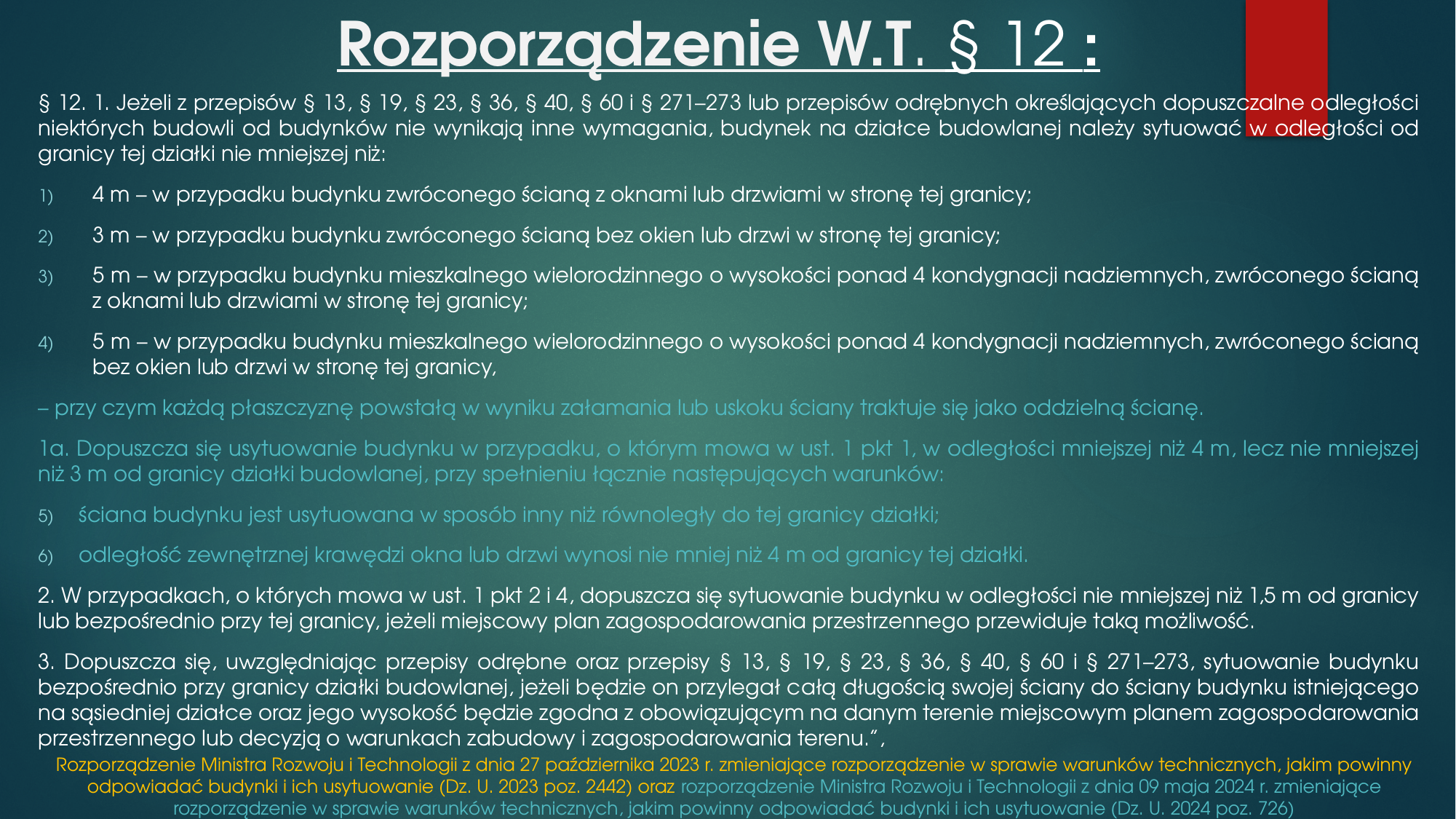

# Rozporządzenie W.T. § 12 :
§ 12. 1. Jeżeli z przepisów § 13, § 19, § 23, § 36, § 40, § 60 i § 271–273 lub przepisów odrębnych określających dopuszczalne odległości niektórych budowli od budynków nie wynikają inne wymagania, budynek na działce budowlanej należy sytuować w odległości od granicy tej działki nie mniejszej niż:
4 m – w przypadku budynku zwróconego ścianą z oknami lub drzwiami w stronę tej granicy;
3 m – w przypadku budynku zwróconego ścianą bez okien lub drzwi w stronę tej granicy;
5 m – w przypadku budynku mieszkalnego wielorodzinnego o wysokości ponad 4 kondygnacji nadziemnych, zwróconego ścianą z oknami lub drzwiami w stronę tej granicy;
5 m – w przypadku budynku mieszkalnego wielorodzinnego o wysokości ponad 4 kondygnacji nadziemnych, zwróconego ścianą bez okien lub drzwi w stronę tej granicy,
– przy czym każdą płaszczyznę powstałą w wyniku załamania lub uskoku ściany traktuje się jako oddzielną ścianę.
1a. Dopuszcza się usytuowanie budynku w przypadku, o którym mowa w ust. 1 pkt 1, w odległości mniejszej niż 4 m, lecz nie mniejszej niż 3 m od granicy działki budowlanej, przy spełnieniu łącznie następujących warunków:
ściana budynku jest usytuowana w sposób inny niż równoległy do tej granicy działki;
odległość zewnętrznej krawędzi okna lub drzwi wynosi nie mniej niż 4 m od granicy tej działki.
2. W przypadkach, o których mowa w ust. 1 pkt 2 i 4, dopuszcza się sytuowanie budynku w odległości nie mniejszej niż 1,5 m od granicy lub bezpośrednio przy tej granicy, jeżeli miejscowy plan zagospodarowania przestrzennego przewiduje taką możliwość.
3. Dopuszcza się, uwzględniając przepisy odrębne oraz przepisy § 13, § 19, § 23, § 36, § 40, § 60 i § 271–273, sytuowanie budynku bezpośrednio przy granicy działki budowlanej, jeżeli będzie on przylegał całą długością swojej ściany do ściany budynku istniejącego na sąsiedniej działce oraz jego wysokość będzie zgodna z obowiązującym na danym terenie miejscowym planem zagospodarowania przestrzennego lub decyzją o warunkach zabudowy i zagospodarowania terenu.”,
Rozporządzenie Ministra Rozwoju i Technologii z dnia 27 października 2023 r. zmieniające rozporządzenie w sprawie warunków technicznych, jakim powinny odpowiadać budynki i ich usytuowanie (Dz. U. 2023 poz. 2442) oraz rozporządzenie Ministra Rozwoju i Technologii z dnia 09 maja 2024 r. zmieniające rozporządzenie w sprawie warunków technicznych, jakim powinny odpowiadać budynki i ich usytuowanie (Dz. U. 2024 poz. 726)